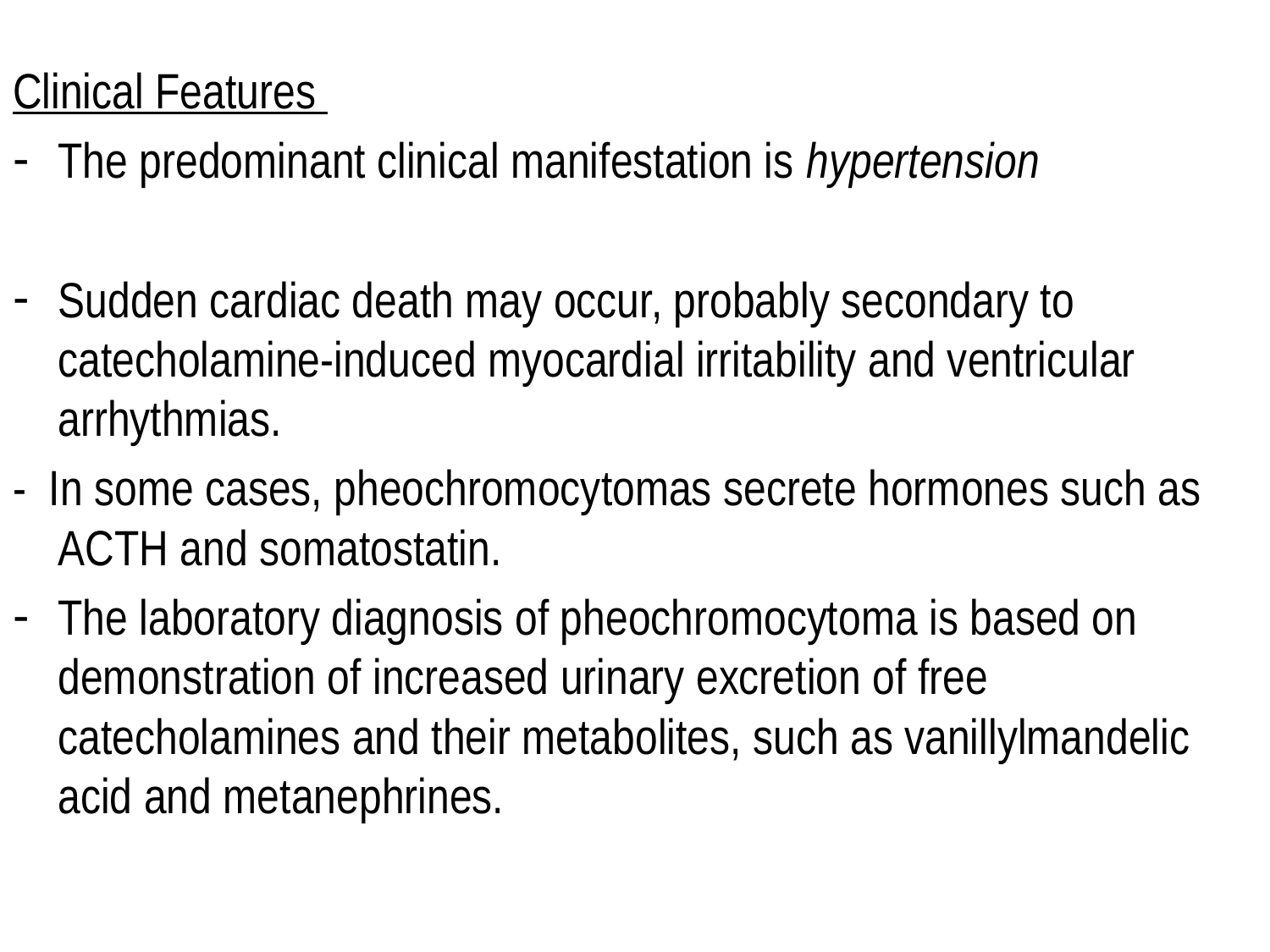

Clinical Features
The predominant clinical manifestation is hypertension

Sudden cardiac death may occur, probably secondary to catecholamine-induced myocardial irritability and ventricular arrhythmias.
-  In some cases, pheochromocytomas secrete hormones such as ACTH and somatostatin.
The laboratory diagnosis of pheochromocytoma is based on demonstration of increased urinary excretion of free catecholamines and their metabolites, such as vanillylmandelic acid and metanephrines.